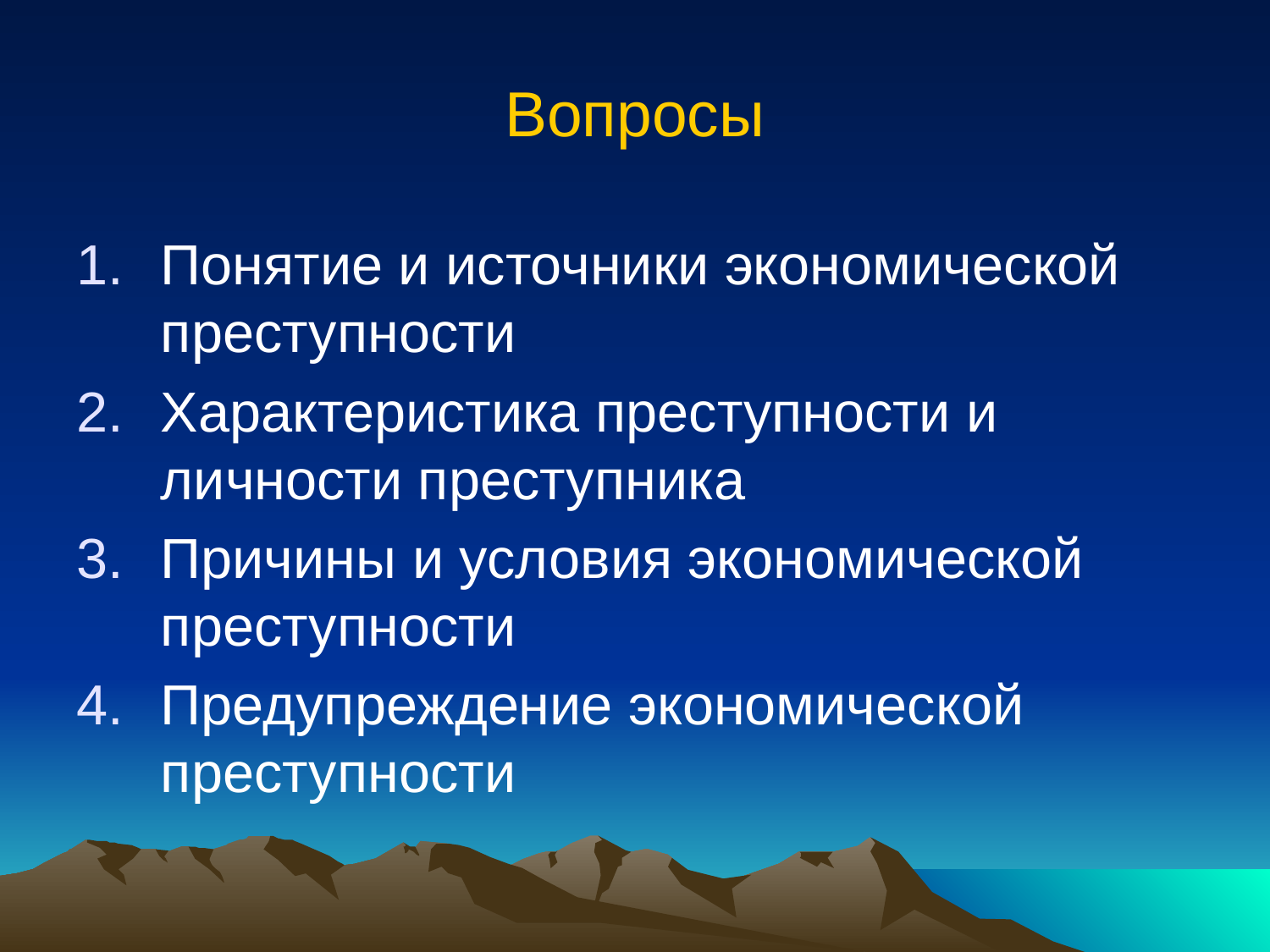

# Вопросы
Понятие и источники экономической преступности
Характеристика преступности и личности преступника
Причины и условия экономической преступности
Предупреждение экономической преступности